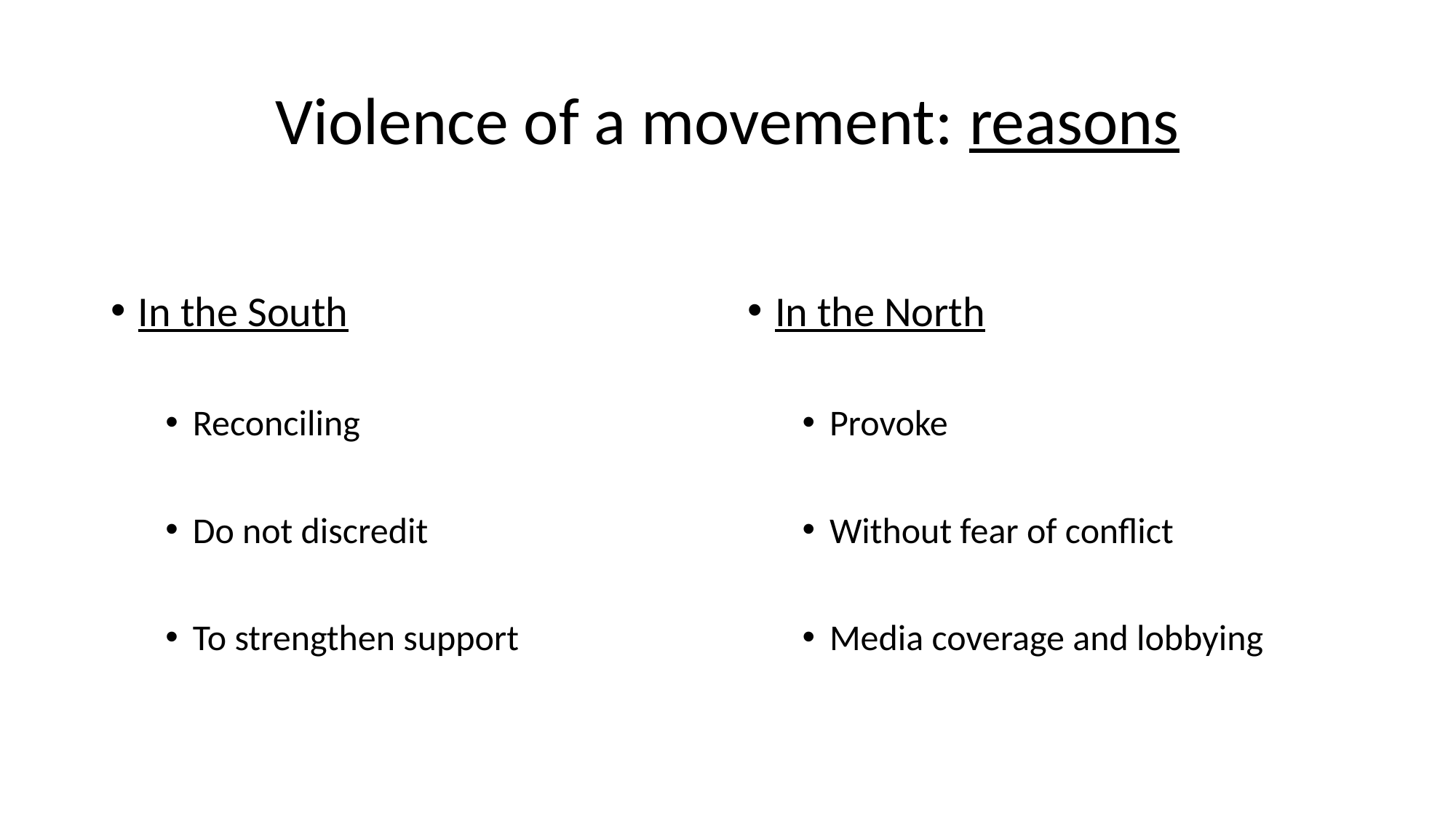

# Violence of a movement: reasons

In the South

Reconciling

Do not discredit

To strengthen support

In the North

Provoke

Without fear of conflict

Media coverage and lobbying